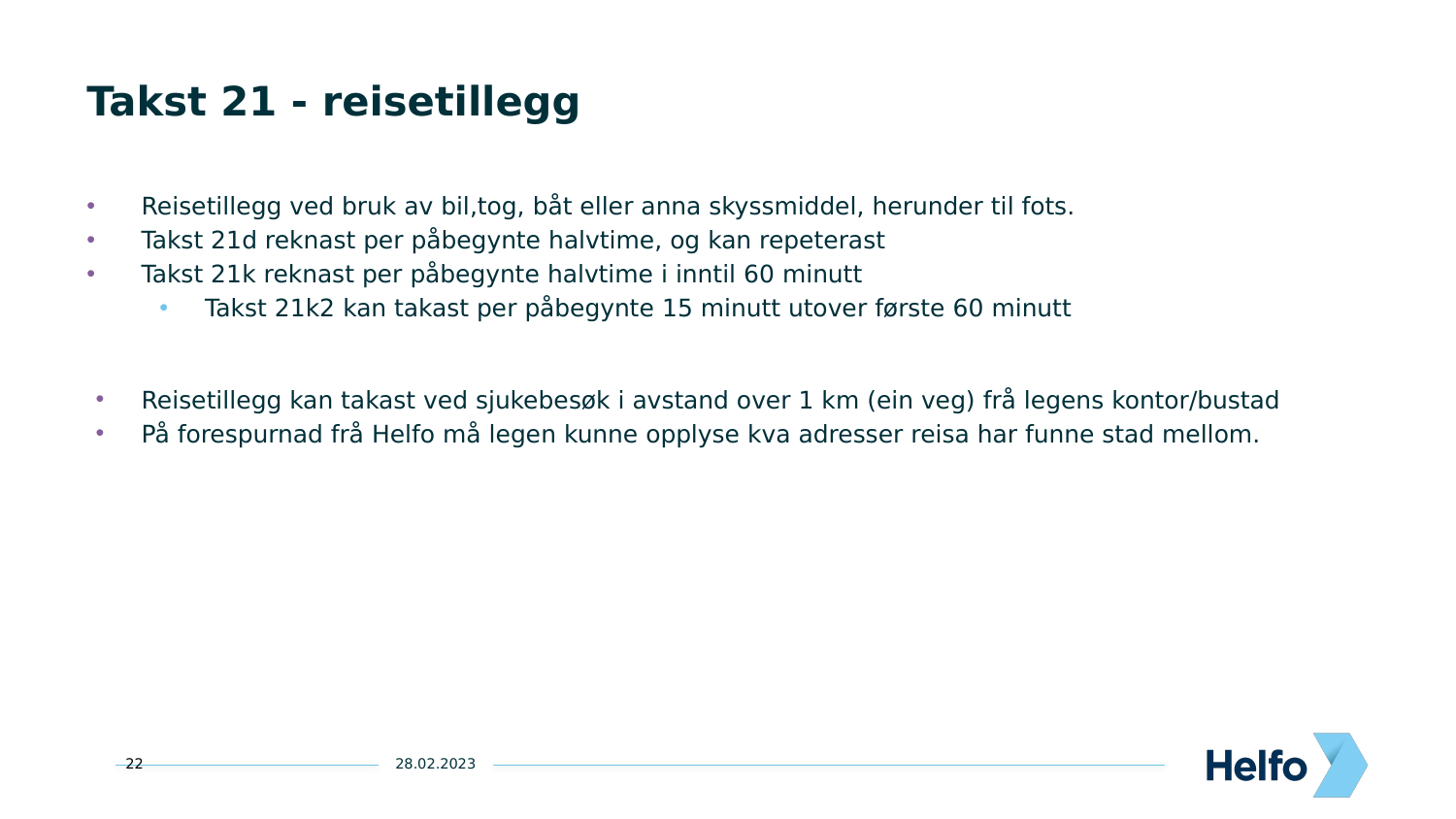

# Takst 21 - reisetillegg
Reisetillegg ved bruk av bil,tog, båt eller anna skyssmiddel, herunder til fots.
Takst 21d reknast per påbegynte halvtime, og kan repeterast
Takst 21k reknast per påbegynte halvtime i inntil 60 minutt
Takst 21k2 kan takast per påbegynte 15 minutt utover første 60 minutt

Reisetillegg kan takast ved sjukebesøk i avstand over 1 km (ein veg) frå legens kontor/bustad
På forespurnad frå Helfo må legen kunne opplyse kva adresser reisa har funne stad mellom.

28.02.2023
22